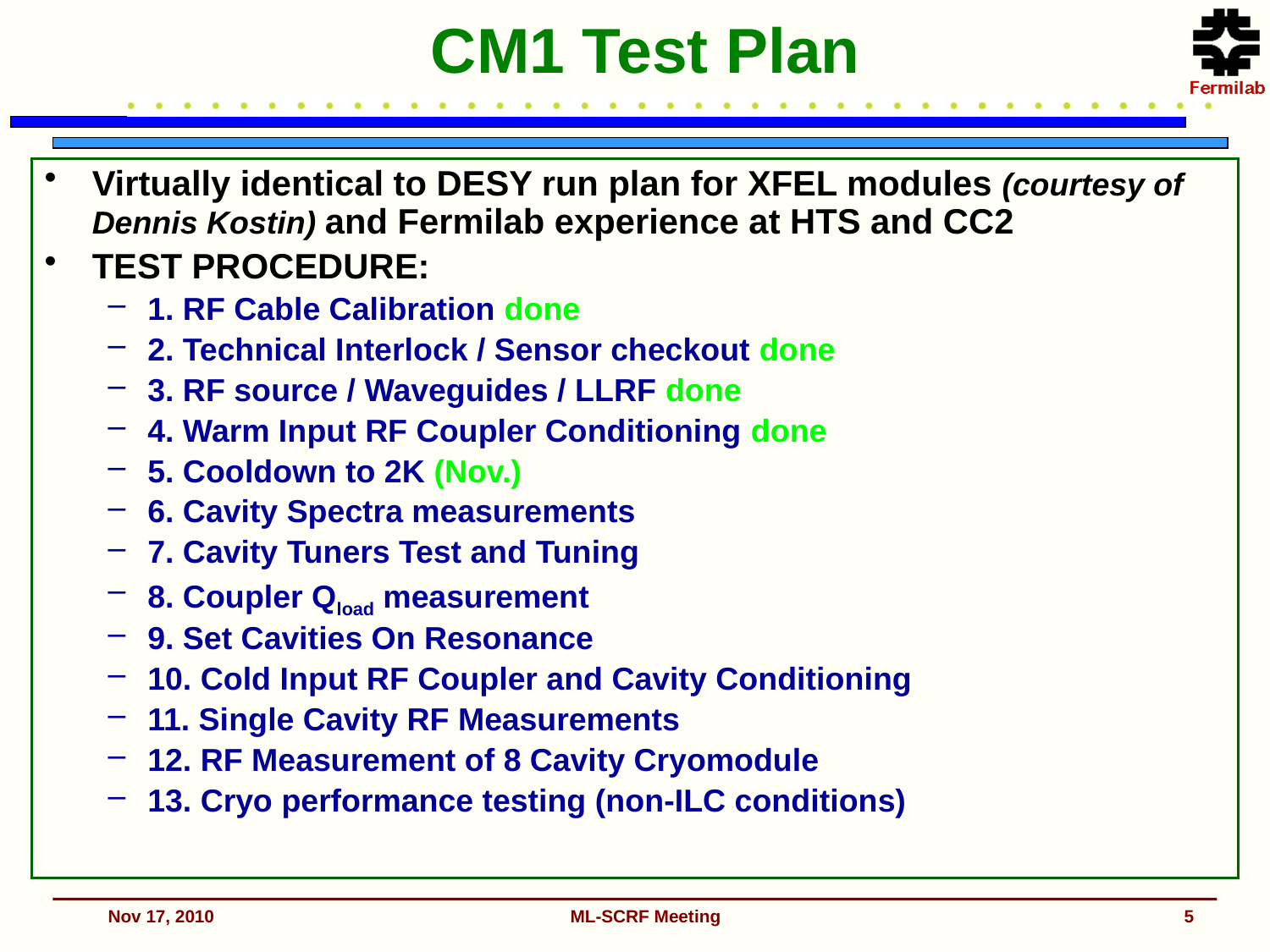

CM1 Test Plan
Virtually identical to DESY run plan for XFEL modules (courtesy of Dennis Kostin) and Fermilab experience at HTS and CC2
TEST PROCEDURE:
1. RF Cable Calibration done
2. Technical Interlock / Sensor checkout done
3. RF source / Waveguides / LLRF done
4. Warm Input RF Coupler Conditioning done
5. Cooldown to 2K (Nov.)
6. Cavity Spectra measurements
7. Cavity Tuners Test and Tuning
8. Coupler Qload measurement
9. Set Cavities On Resonance
10. Cold Input RF Coupler and Cavity Conditioning
11. Single Cavity RF Measurements
12. RF Measurement of 8 Cavity Cryomodule
13. Cryo performance testing (non-ILC conditions)

Nov 17, 2010
ML-SCRF Meeting
5